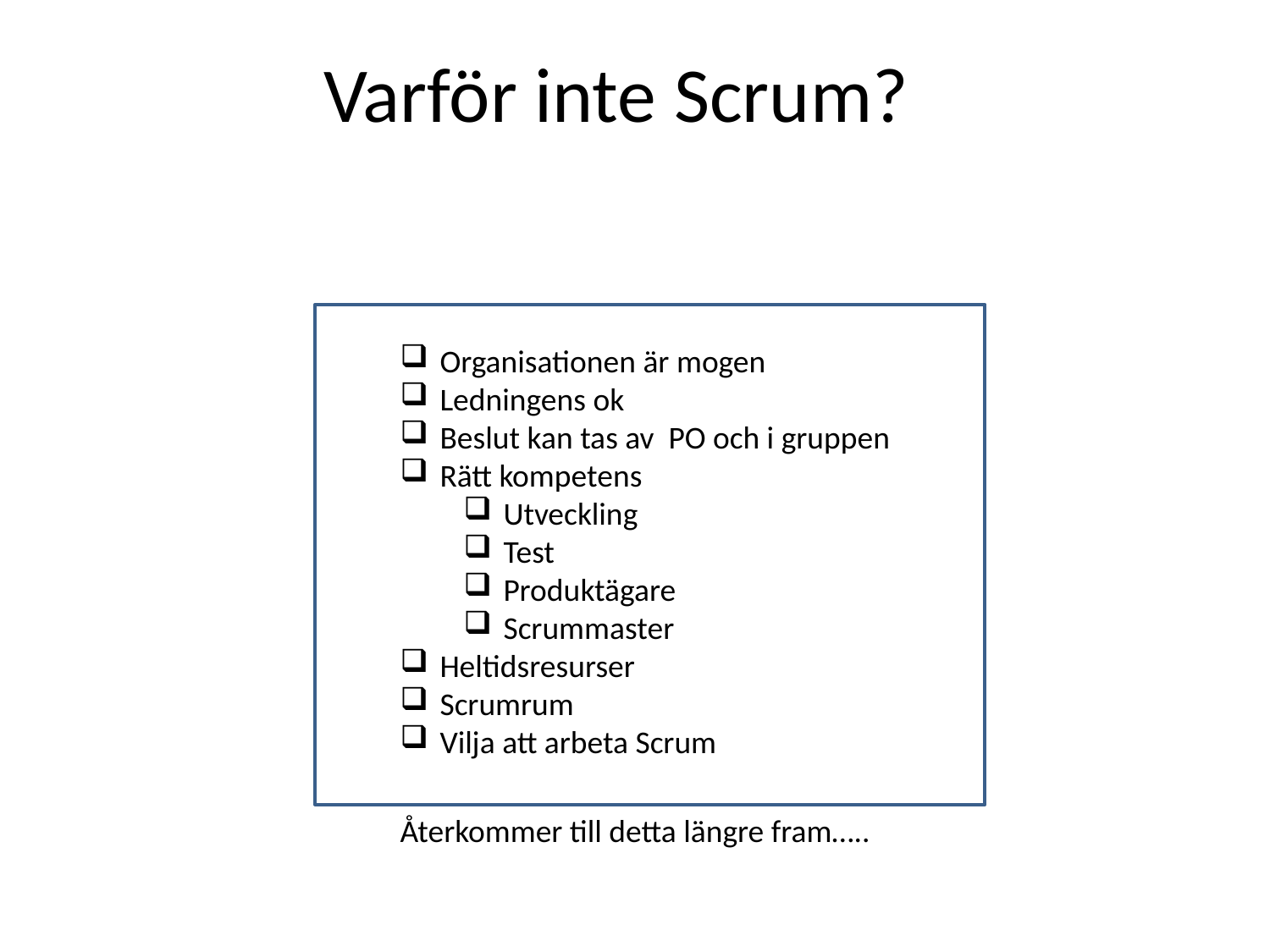

Varför inte Scrum?

Organisationen är mogen
Ledningens ok
Beslut kan tas av  PO och i gruppen
Rätt kompetens
Utveckling
Test
Produktägare
Scrummaster
Heltidsresurser
Scrumrum
Vilja att arbeta Scrum

Återkommer till detta längre fram…..